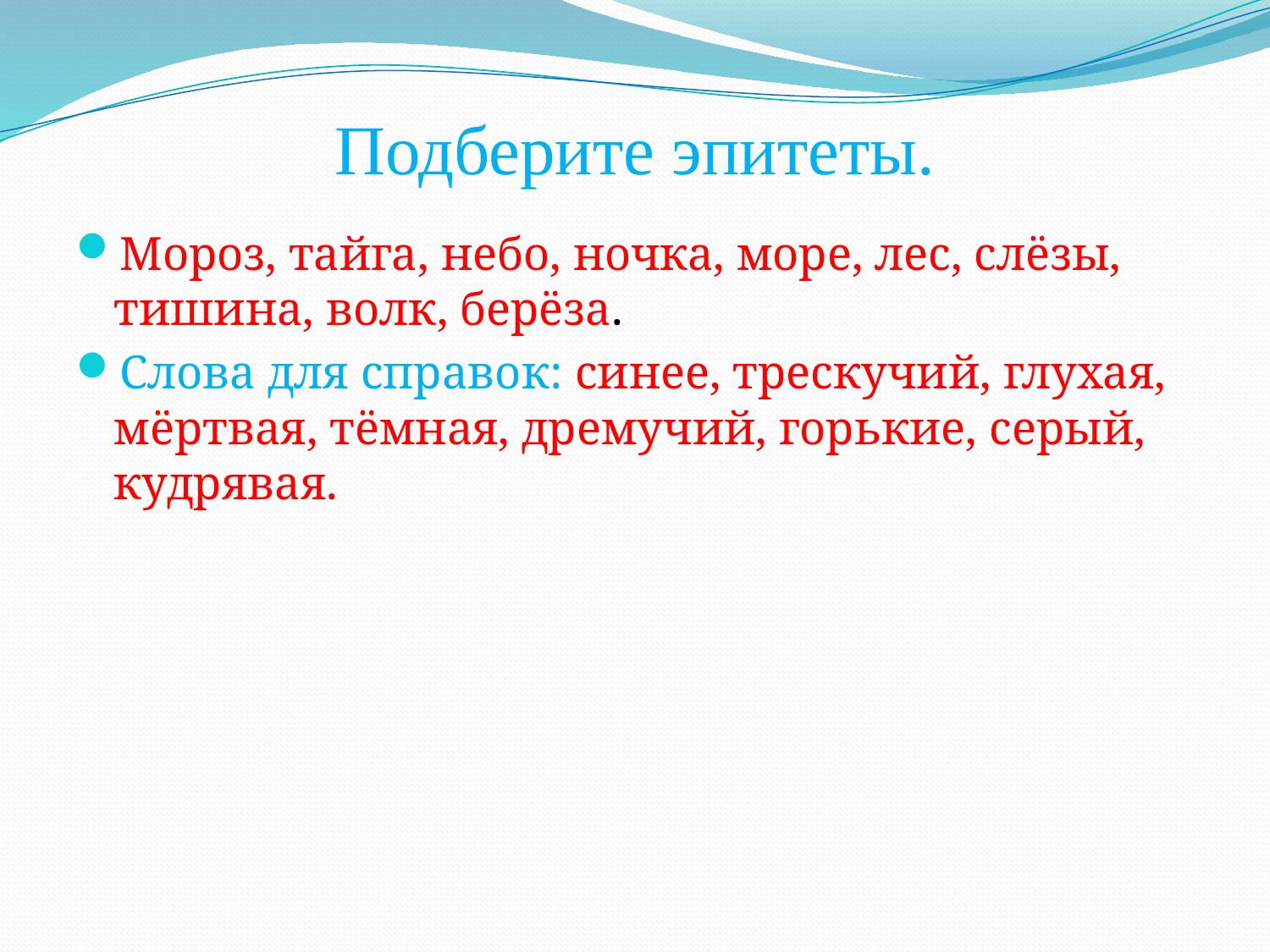

# Подберите эпитеты.
Мороз, тайга, небо, ночка, море, лес, слёзы, тишина, волк, берёза.
Слова для справок: синее, трескучий, глухая, мёртвая, тёмная, дремучий, горькие, серый, кудрявая.